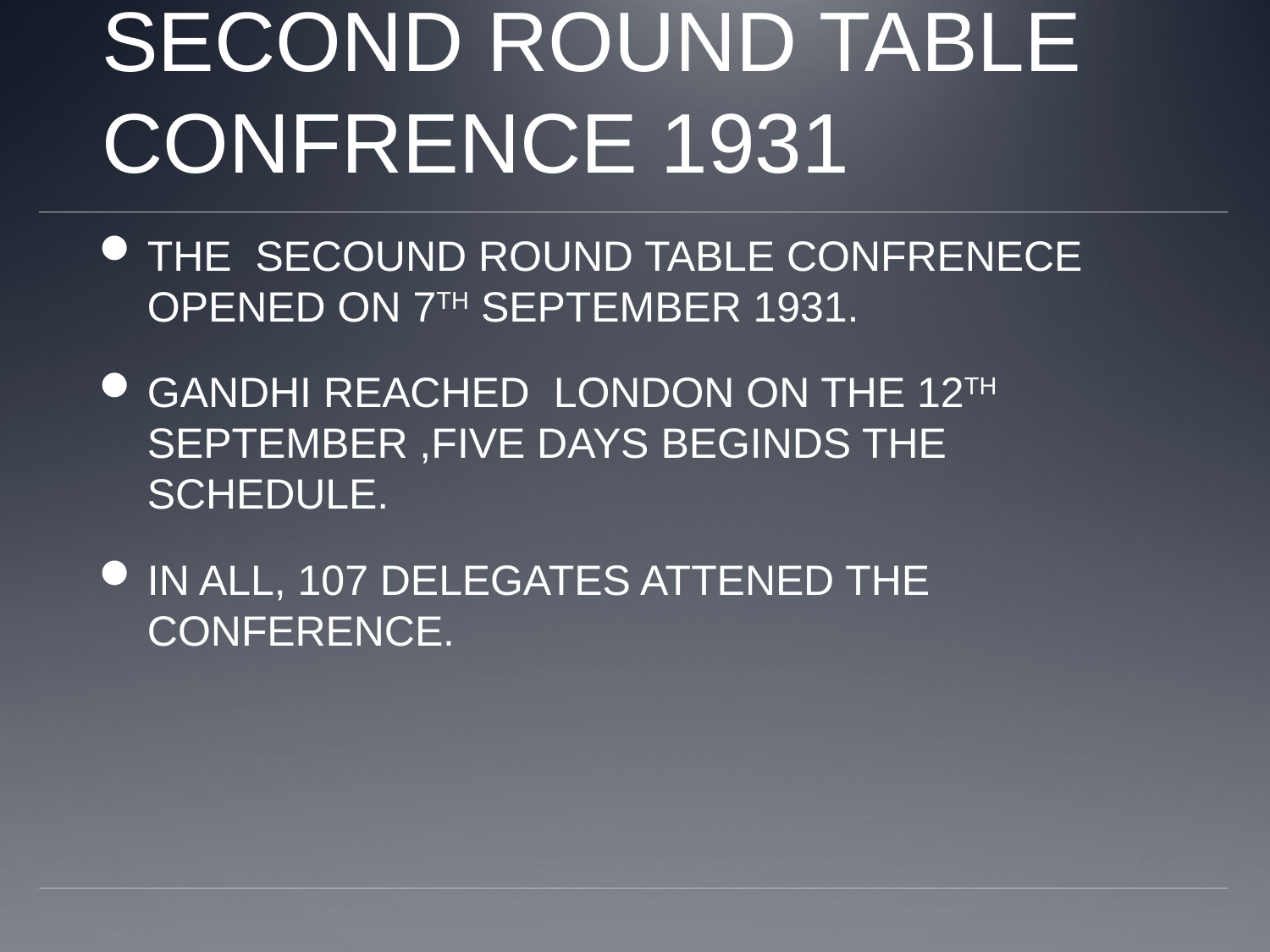

# SECOND ROUND TABLE CONFRENCE 1931
THE  SECOUND ROUND TABLE CONFRENECE OPENED ON 7TH SEPTEMBER 1931.
GANDHI REACHED  LONDON ON THE 12TH SEPTEMBER ,FIVE DAYS BEGINDS THE SCHEDULE.
IN ALL, 107 DELEGATES ATTENED THE CONFERENCE.